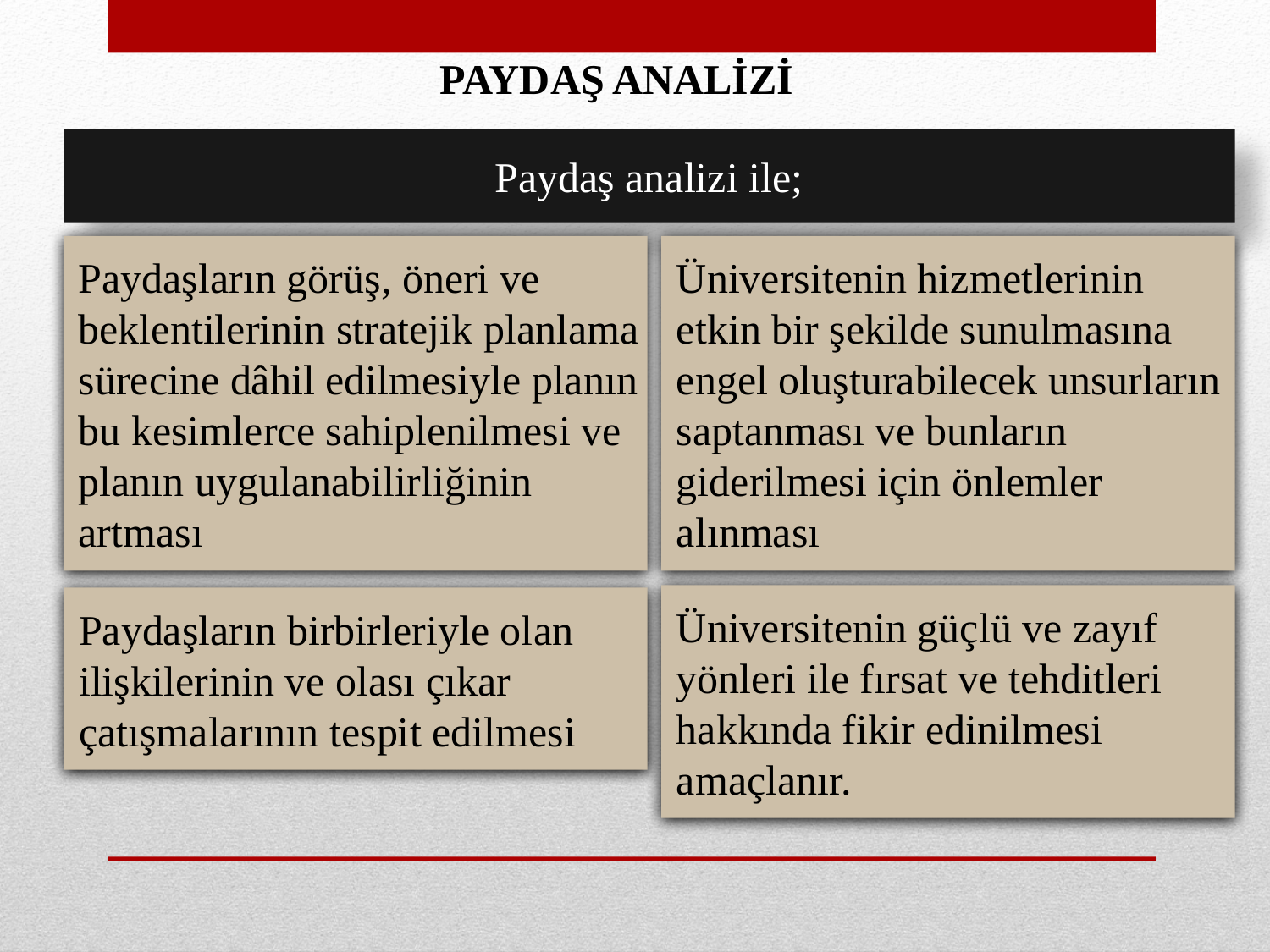

PAYDAŞ ANALİZİ

Paydaş analizi ile;

Paydaşların görüş, öneri ve beklentilerinin stratejik planlama sürecine dâhil edilmesiyle planın bu kesimlerce sahiplenilmesi ve planın uygulanabilirliğinin artması
Üniversitenin hizmetlerinin etkin bir şekilde sunulmasına engel oluşturabilecek unsurların saptanması ve bunların giderilmesi için önlemler alınması
Üniversitenin güçlü ve zayıf yönleri ile fırsat ve tehditleri hakkında fikir edinilmesi amaçlanır.
Paydaşların birbirleriyle olan ilişkilerinin ve olası çıkar çatışmalarının tespit edilmesi